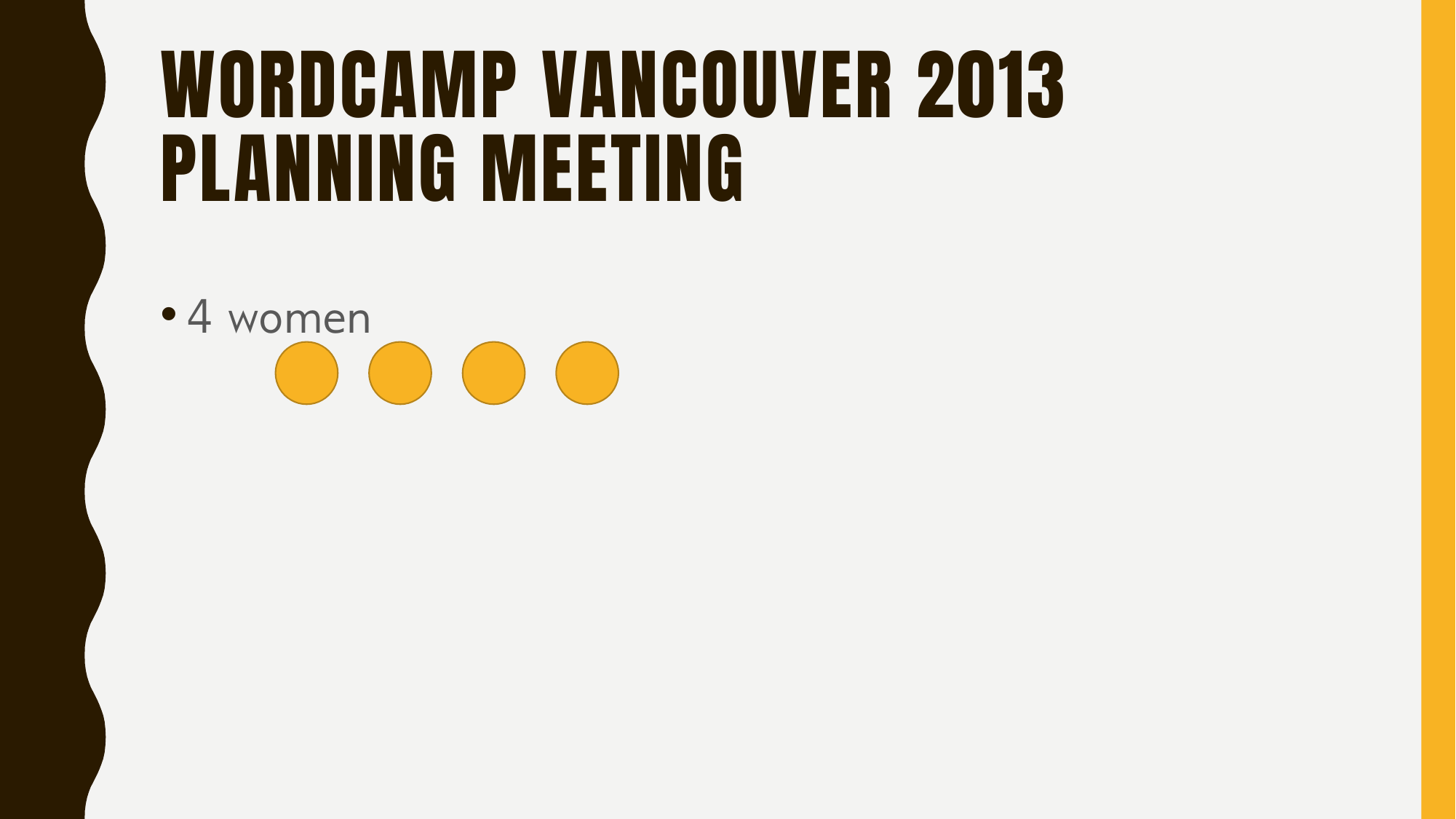

# WordCamp Vancouver 2013 Planning Meeting
4 women